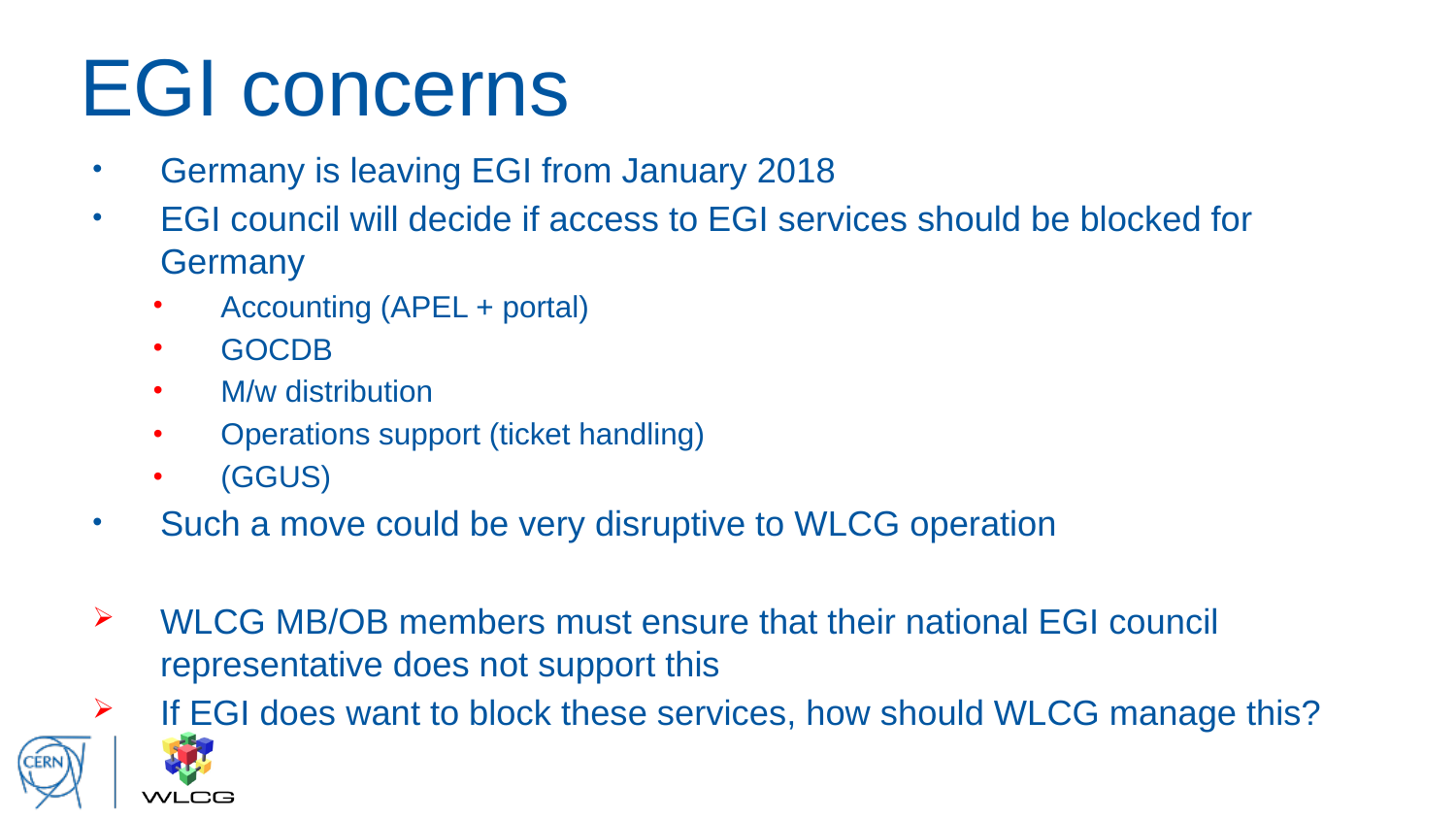

# EGI concerns
Germany is leaving EGI from January 2018
EGI council will decide if access to EGI services should be blocked for Germany
Accounting (APEL + portal)
GOCDB
M/w distribution
Operations support (ticket handling)
(GGUS)
Such a move could be very disruptive to WLCG operation

WLCG MB/OB members must ensure that their national EGI council representative does not support this
If EGI does want to block these services, how should WLCG manage this?